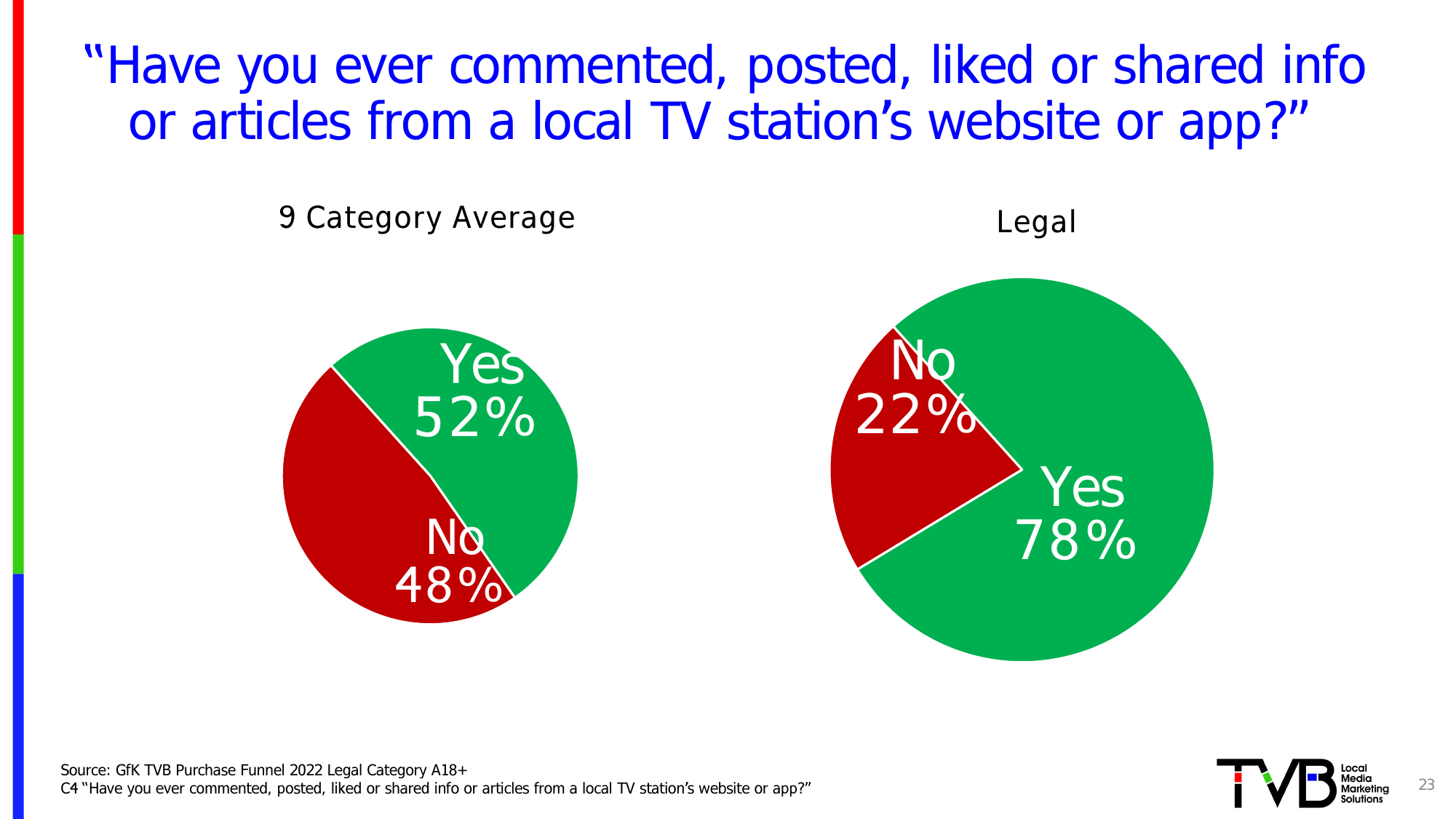

# “Have you ever commented, posted, liked or shared info or articles from a local TV station’s website or app?”
9 Category Average
Legal

### Chart

| Category | Sales |
|---|---|
| yes | 0.78 |
| no | 0.22 |

### Chart

| Category | Sales |
|---|---|
| yes | 0.52 |
| no | 0.48 |
Source: GfK TVB Purchase Funnel 2022 Legal Category A18+
C4 “Have you ever commented, posted, liked or shared info or articles from a local TV station’s website or app?”
23